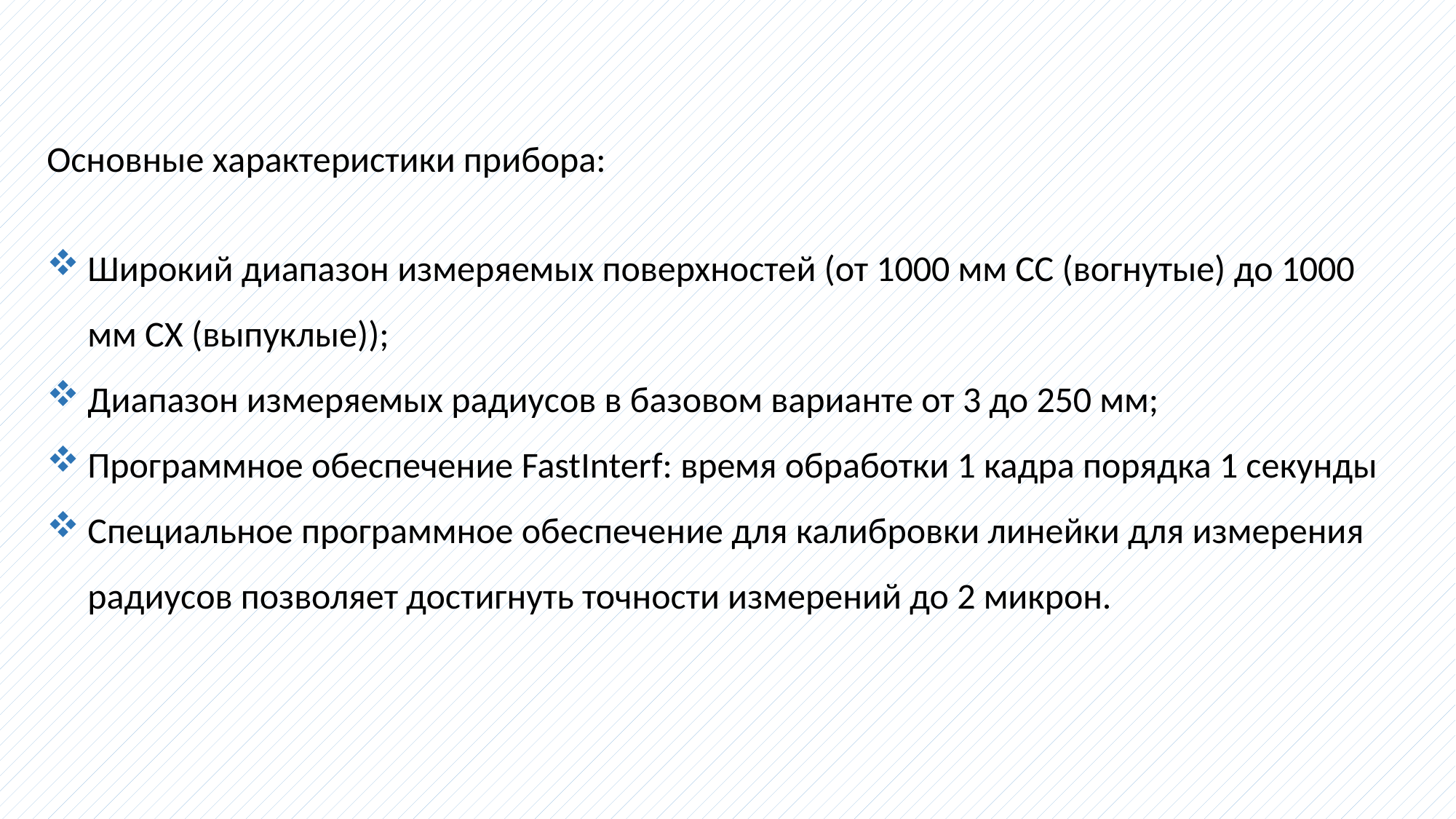

Основные характеристики прибора:

Широкий диапазон измеряемых поверхностей (от 1000 мм СС (вогнутые) до 1000 мм СХ (выпуклые));
Диапазон измеряемых радиусов в базовом варианте от 3 до 250 мм;
Программное обеспечение FastInterf: время обработки 1 кадра порядка 1 секунды
Специальное программное обеспечение для калибровки линейки для измерения радиусов позволяет достигнуть точности измерений до 2 микрон.